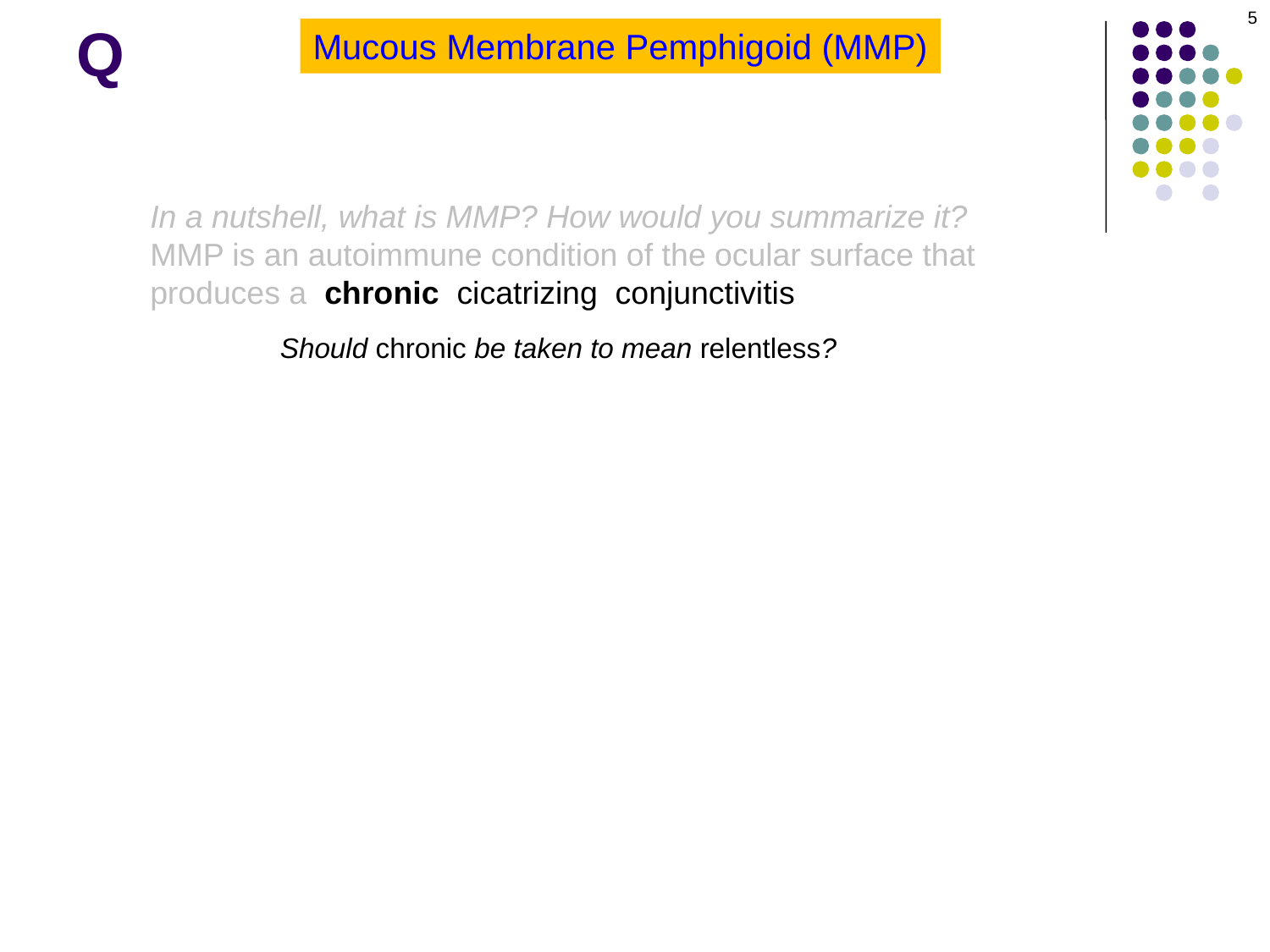

5

# Q
Mucous Membrane Pemphigoid (MMP): T/F
In a nutshell, what is MMP? How would you summarize it?
MMP is an autoimmune condition of the ocular surface that produces a  chronic  cicatrizing  conjunctivitis
Should chronic be taken to mean relentless?